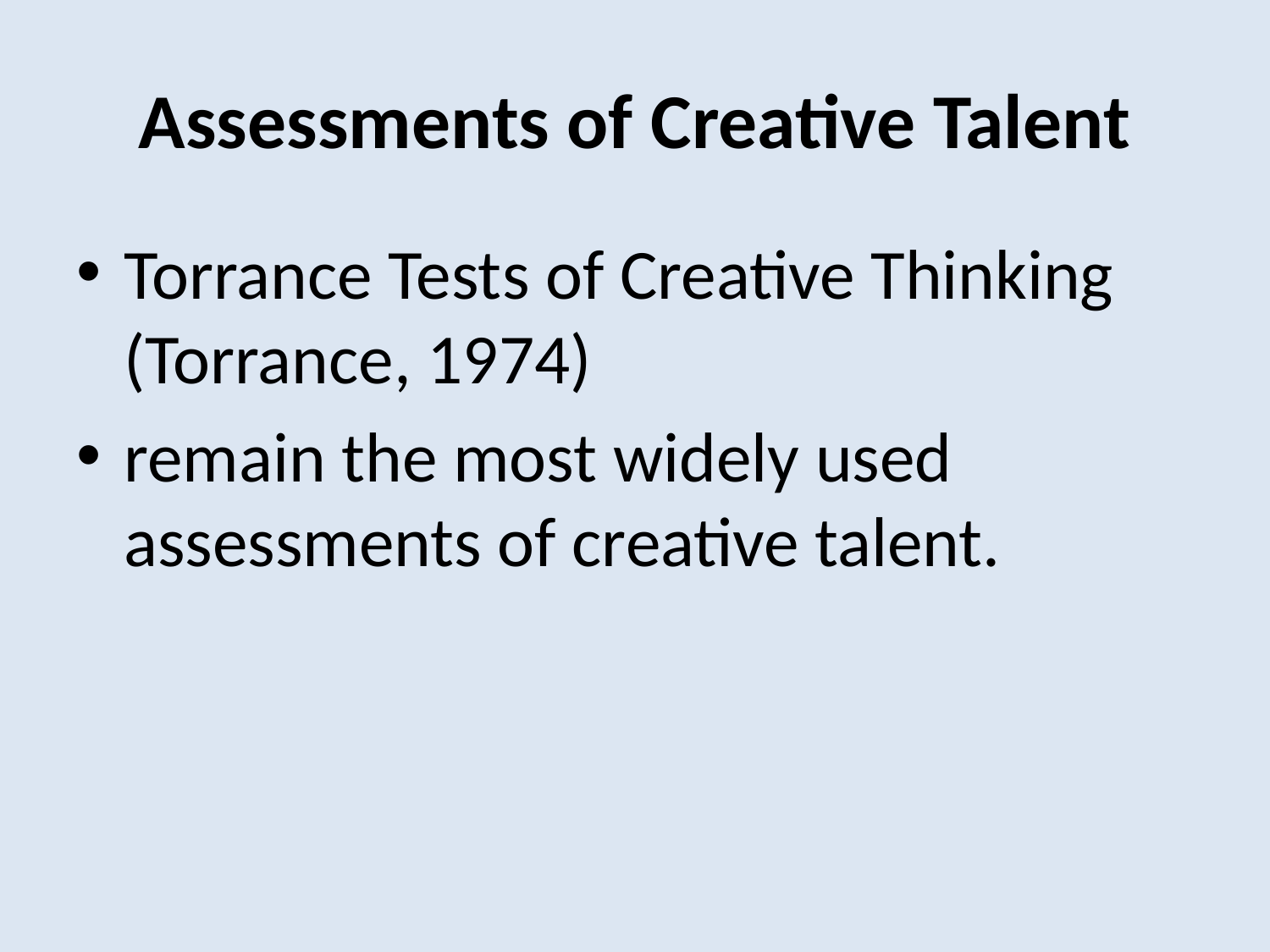

# Assessments of Creative Talent
Torrance Tests of Creative Thinking (Torrance, 1974)
remain the most widely used assessments of creative talent.